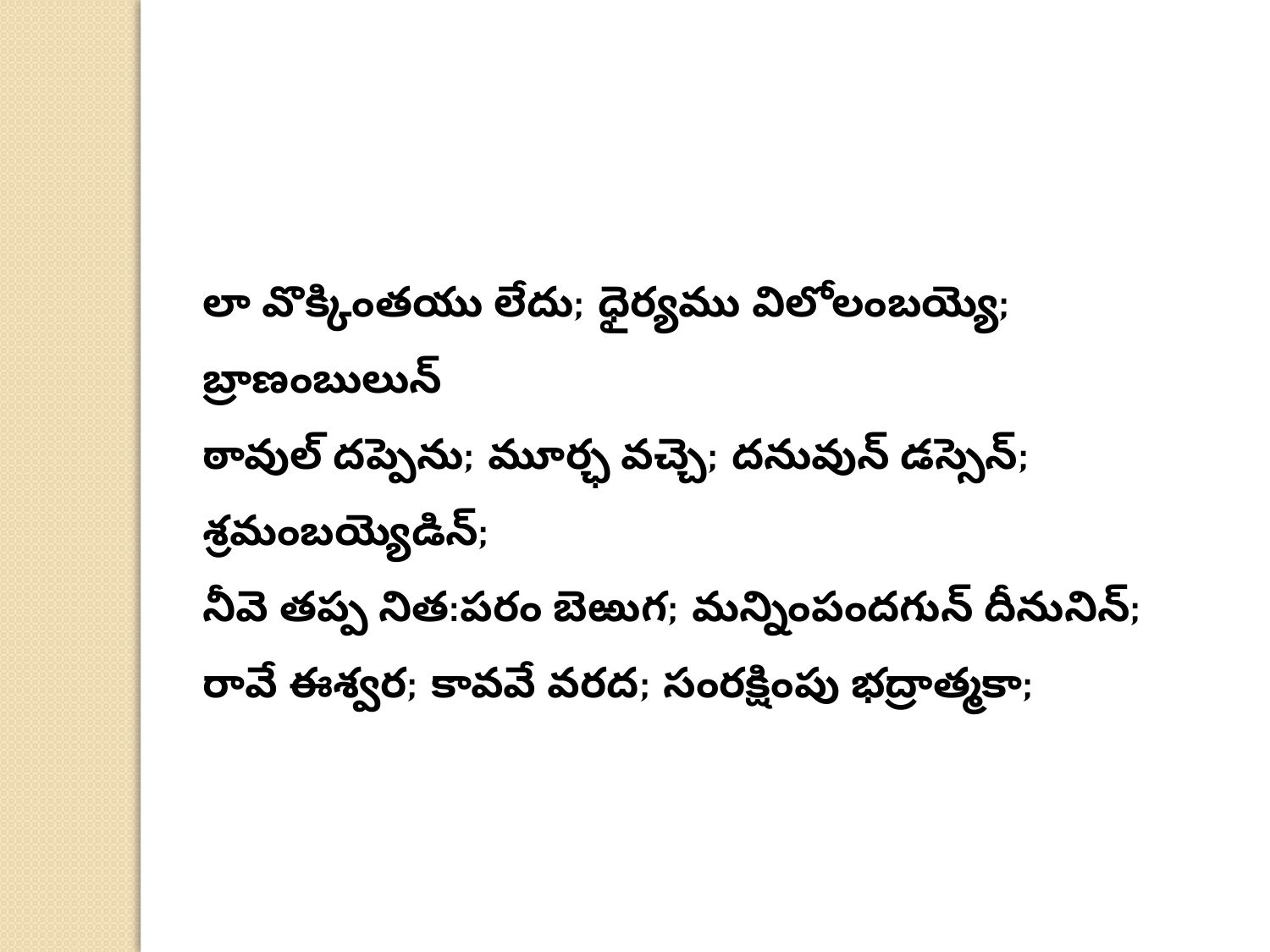

లా వొక్కింతయు లేదు; ధైర్యము విలోలంబయ్యె; బ్రాణంబులున్
ఠావుల్ దప్పెను; మూర్ఛ వచ్చె; దనువున్ డస్సెన్; శ్రమంబయ్యెడిన్;
నీవె తప్ప నిత:పరం బెఱుగ; మన్నింపందగున్ దీనునిన్;
రావే ఈశ్వర; కావవే వరద; సంరక్షింపు భద్రాత్మకా;